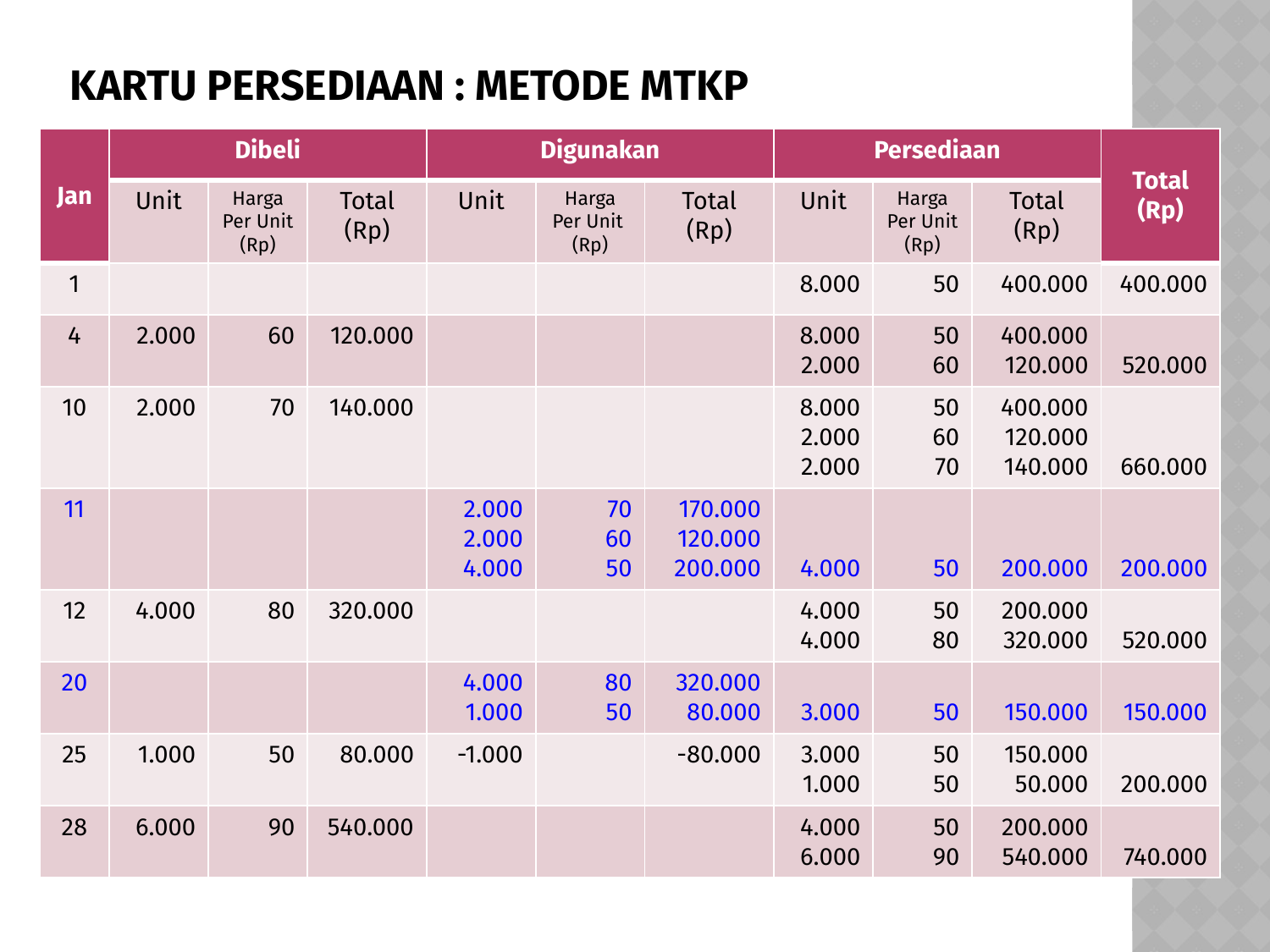

# Kartu persediaan : metode mtkp
| Jan | Dibeli |  |  | Digunakan |  |  | Persediaan |  |  | Total (Rp) |
| --- | --- | --- | --- | --- | --- | --- | --- | --- | --- | --- |
|  | Unit | Harga Per Unit (Rp) | Total (Rp) | Unit | Harga Per Unit (Rp) | Total (Rp) | Unit | Harga Per Unit (Rp) | Total (Rp) |  |
| 1 |  |  |  |  |  |  | 8.000 | 50 | 400.000 | 400.000 |
| 4 | 2.000 | 60 | 120.000 |  |  |  | 8.000 2.000 | 50 60 | 400.000 120.000 | 520.000 |
| 10 | 2.000 | 70 | 140.000 |  |  |  | 8.000 2.000 2.000 | 50 60 70 | 400.000 120.000 140.000 | 660.000 |
| 11 |  |  |  | 2.000 2.000 4.000 | 70 60 50 | 170.000 120.000 200.000 | 4.000 | 50 | 200.000 | 200.000 |
| 12 | 4.000 | 80 | 320.000 |  |  |  | 4.000 4.000 | 50 80 | 200.000 320.000 | 520.000 |
| 20 |  |  |  | 4.000 1.000 | 80 50 | 320.000 80.000 | 3.000 | 50 | 150.000 | 150.000 |
| 25 | 1.000 | 50 | 80.000 | -1.000 |  | -80.000 | 3.000 1.000 | 50 50 | 150.000 50.000 | 200.000 |
| 28 | 6.000 | 90 | 540.000 |  |  |  | 4.000 6.000 | 50 90 | 200.000 540.000 | 740.000 |